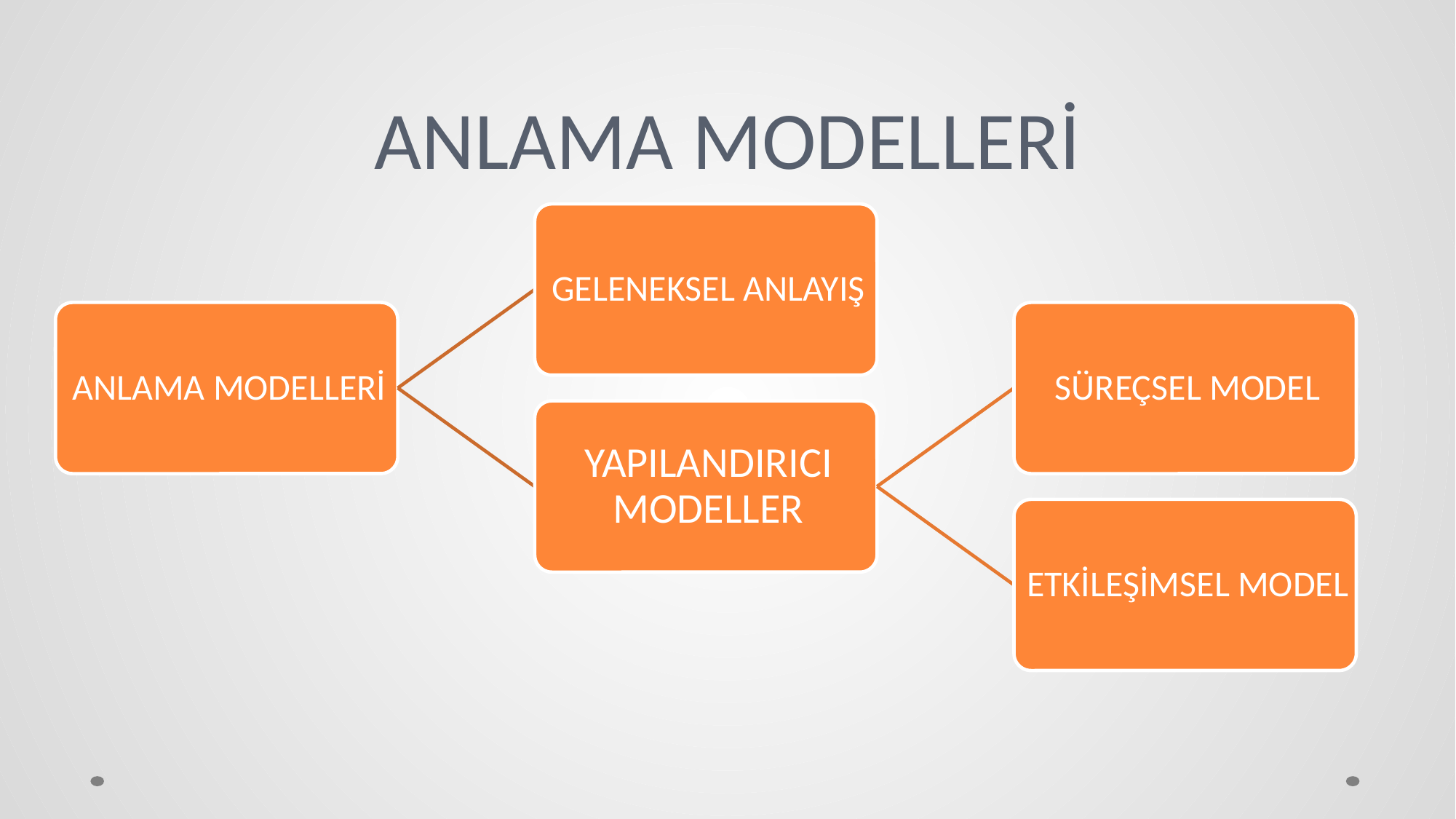

# ANLAMA MODELLERİ
ANLAMA MODELLERİ

GELENEKSEL ANLAYIŞ

YAPILANDIRICI MODELLER

SÜREÇSEL MODEL

ETKİLEŞİMSEL MODEL